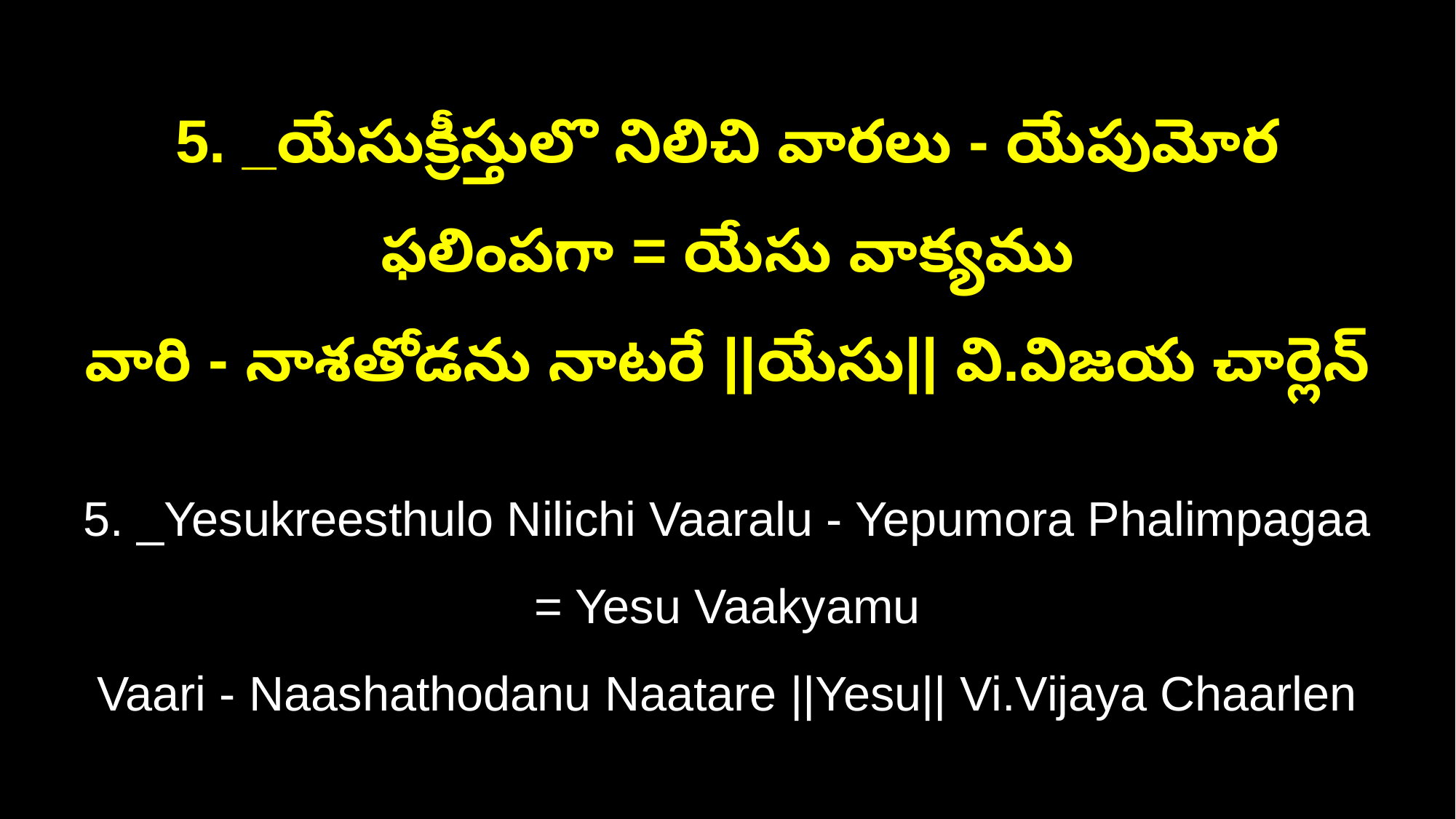

5. _యేసుక్రీస్తులొ నిలిచి వారలు - యేపుమోర ఫలింపగా = యేసు వాక్యము
వారి - నాశతోడను నాటరే ||యేసు|| వి.విజయ చార్లెన్
5. _Yesukreesthulo Nilichi Vaaralu - Yepumora Phalimpagaa = Yesu Vaakyamu
Vaari - Naashathodanu Naatare ||Yesu|| Vi.Vijaya Chaarlen